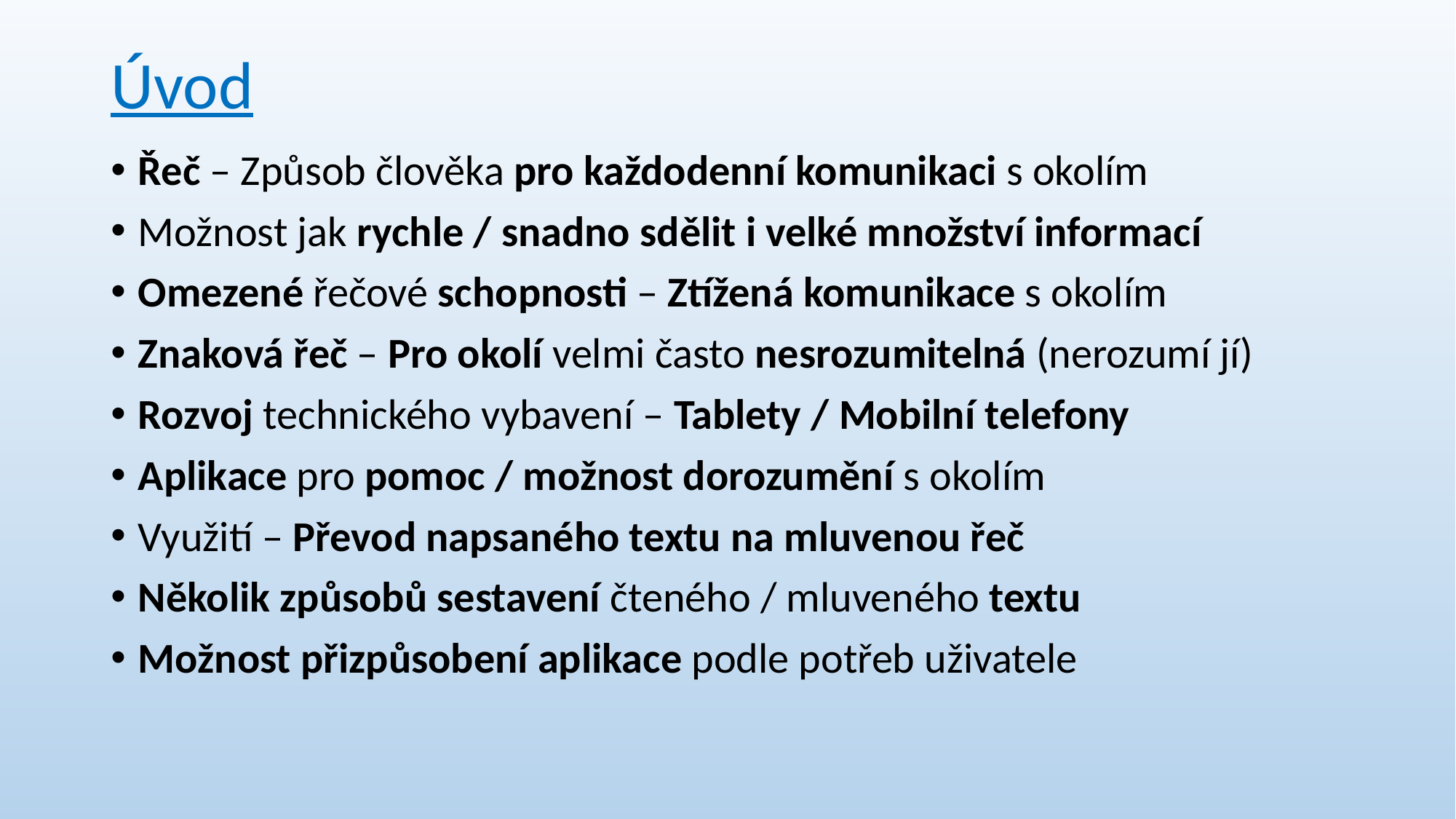

# Úvod
Řeč – Způsob člověka pro každodenní komunikaci s okolím
Možnost jak rychle / snadno sdělit i velké množství informací
Omezené řečové schopnosti – Ztížená komunikace s okolím
Znaková řeč – Pro okolí velmi často nesrozumitelná (nerozumí jí)
Rozvoj technického vybavení – Tablety / Mobilní telefony
Aplikace pro pomoc / možnost dorozumění s okolím
Využití – Převod napsaného textu na mluvenou řeč
Několik způsobů sestavení čteného / mluveného textu
Možnost přizpůsobení aplikace podle potřeb uživatele